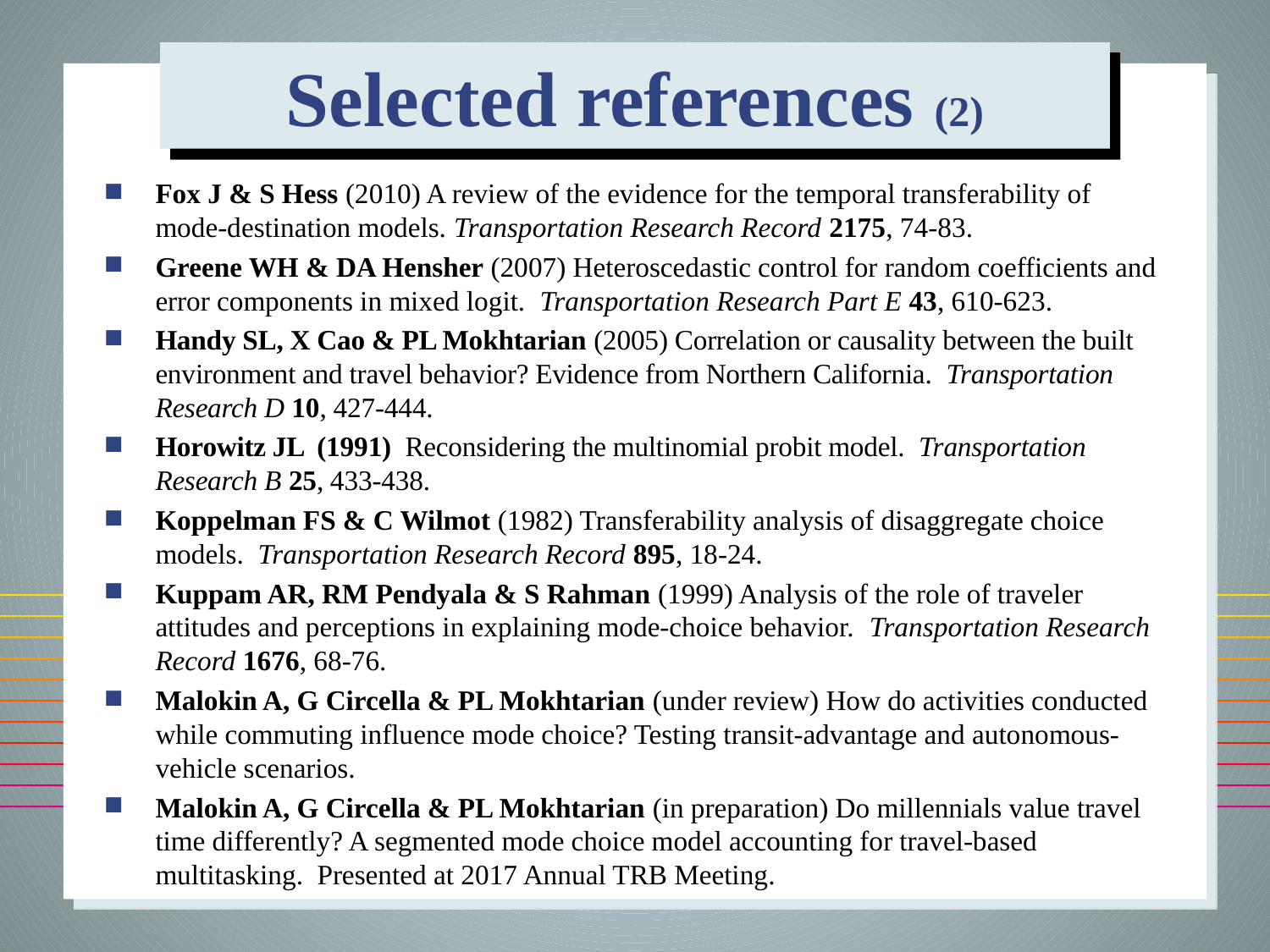

# Selected references (2)
Fox J & S Hess (2010) A review of the evidence for the temporal transferability of mode-destination models. Transportation Research Record 2175, 74-83.
Greene WH & DA Hensher (2007) Heteroscedastic control for random coefficients and error components in mixed logit.  Transportation Research Part E 43, 610-623.
Handy SL, X Cao & PL Mokhtarian (2005) Correlation or causality between the built environment and travel behavior? Evidence from Northern California.  Transportation Research D 10, 427-444.
Horowitz JL  (1991)  Reconsidering the multinomial probit model.  Transportation Research B 25, 433-438.
Koppelman FS & C Wilmot (1982) Transferability analysis of disaggregate choice models.  Transportation Research Record 895, 18-24.
Kuppam AR, RM Pendyala & S Rahman (1999) Analysis of the role of traveler attitudes and perceptions in explaining mode-choice behavior.  Transportation Research Record 1676, 68-76.
Malokin A, G Circella & PL Mokhtarian (under review) How do activities conducted while commuting influence mode choice? Testing transit-advantage and autonomous-vehicle scenarios.
Malokin A, G Circella & PL Mokhtarian (in preparation) Do millennials value travel time differently? A segmented mode choice model accounting for travel-based multitasking.  Presented at 2017 Annual TRB Meeting.